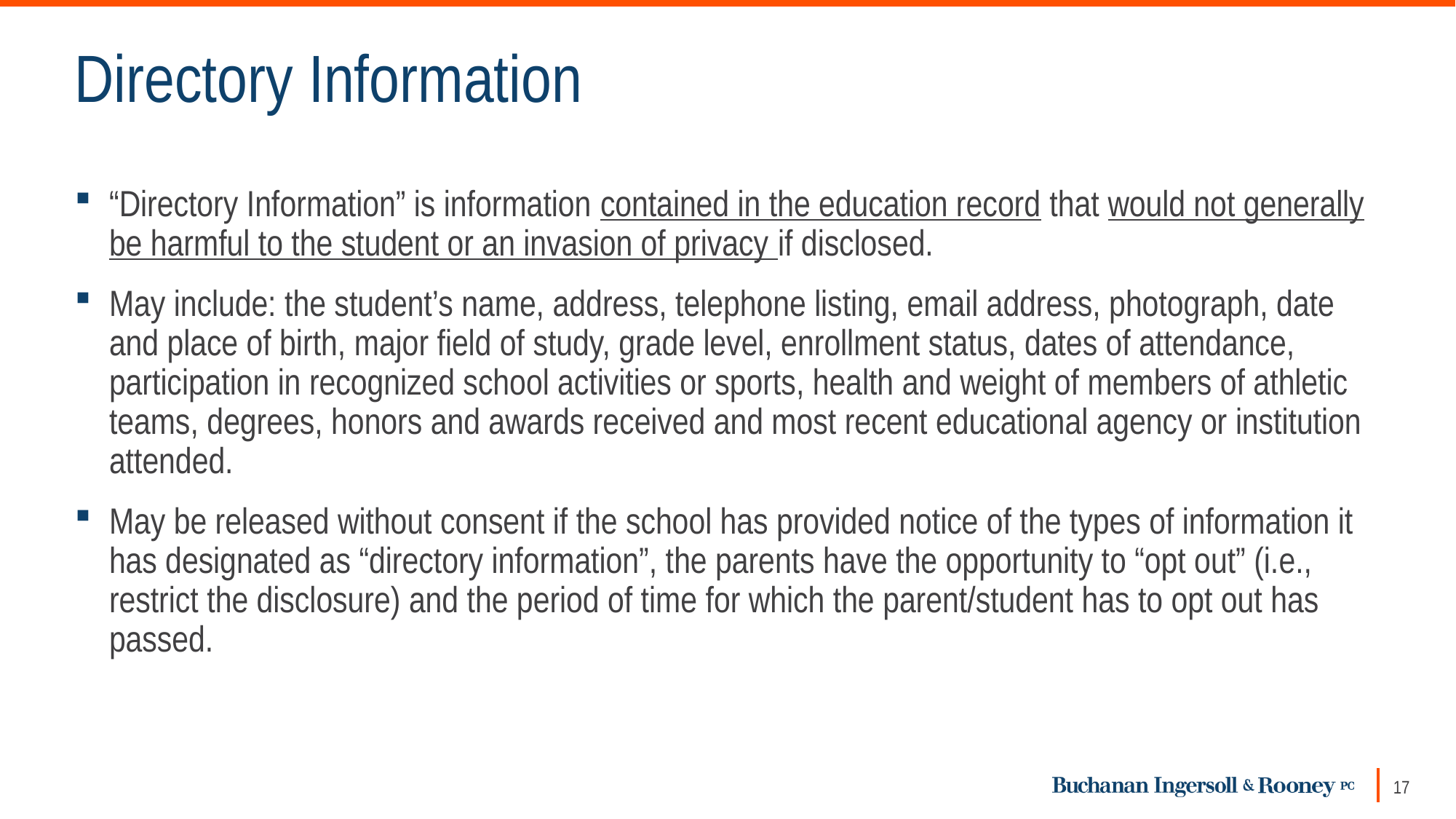

# Directory Information
“Directory Information” is information contained in the education record that would not generally be harmful to the student or an invasion of privacy if disclosed.
May include: the student’s name, address, telephone listing, email address, photograph, date and place of birth, major field of study, grade level, enrollment status, dates of attendance, participation in recognized school activities or sports, health and weight of members of athletic teams, degrees, honors and awards received and most recent educational agency or institution attended.
May be released without consent if the school has provided notice of the types of information it has designated as “directory information”, the parents have the opportunity to “opt out” (i.e., restrict the disclosure) and the period of time for which the parent/student has to opt out has passed.

17